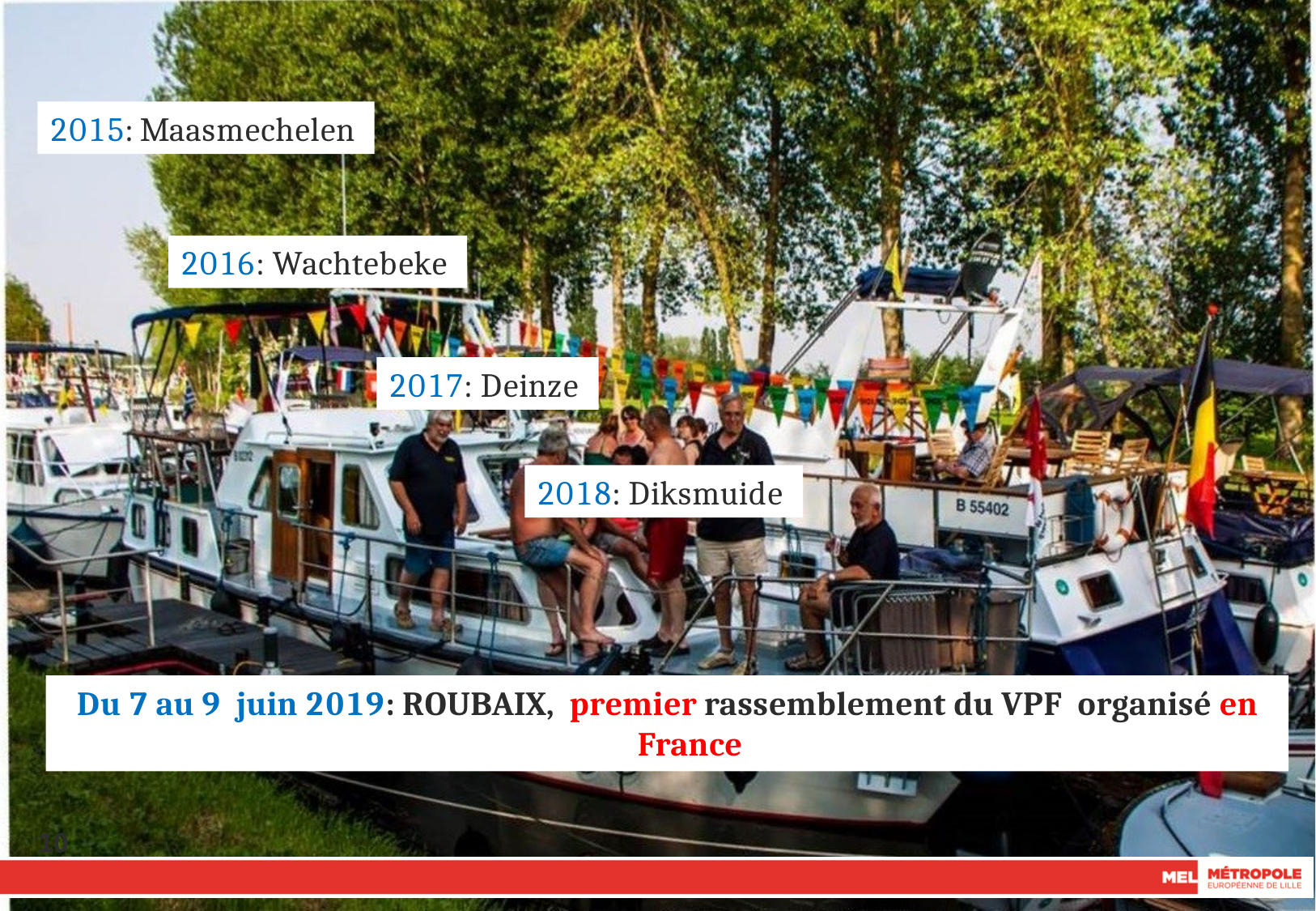

2015: Maasmechelen
2016: Wachtebeke
2017: Deinze
2018: Diksmuide
Du 7 au 9  juin 2019: ROUBAIX,  premier rassemblement du VPF  organisé en France

10